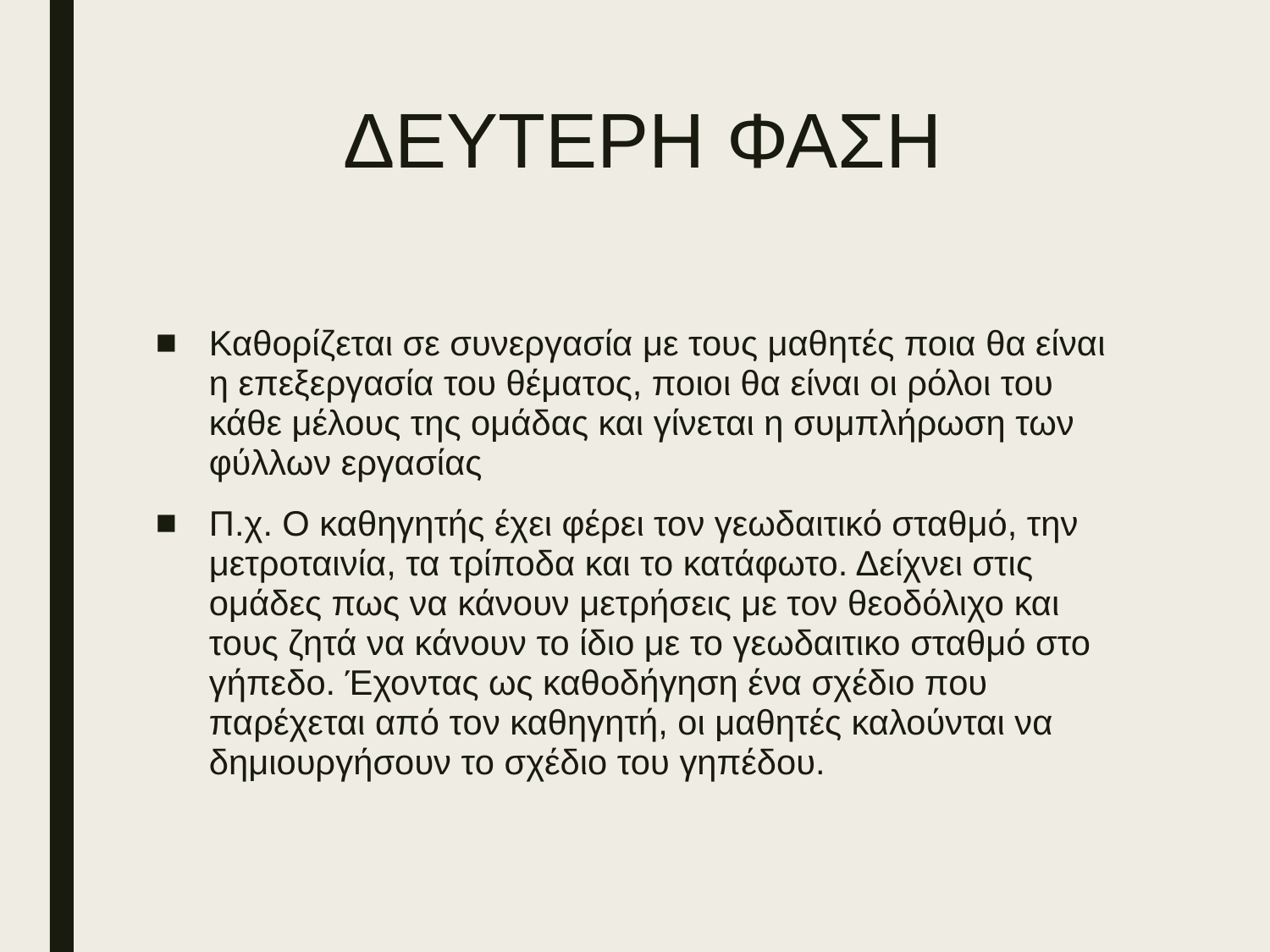

# ΔΕΥΤΕΡΗ ΦΑΣΗ
Καθορίζεται σε συνεργασία με τους μαθητές ποια θα είναι η επεξεργασία του θέματος, ποιοι θα είναι οι ρόλοι του κάθε μέλους της ομάδας και γίνεται η συμπλήρωση των φύλλων εργασίας
Π.χ. Ο καθηγητής έχει φέρει τον γεωδαιτικό σταθμό, την μετροταινία, τα τρίποδα και το κατάφωτο. Δείχνει στις ομάδες πως να κάνουν μετρήσεις με τον θεοδόλιχο και τους ζητά να κάνουν το ίδιο με το γεωδαιτικο σταθμό στο γήπεδο. Έχοντας ως καθοδήγηση ένα σχέδιο που παρέχεται από τον καθηγητή, οι μαθητές καλούνται να δημιουργήσουν το σχέδιο του γηπέδου.